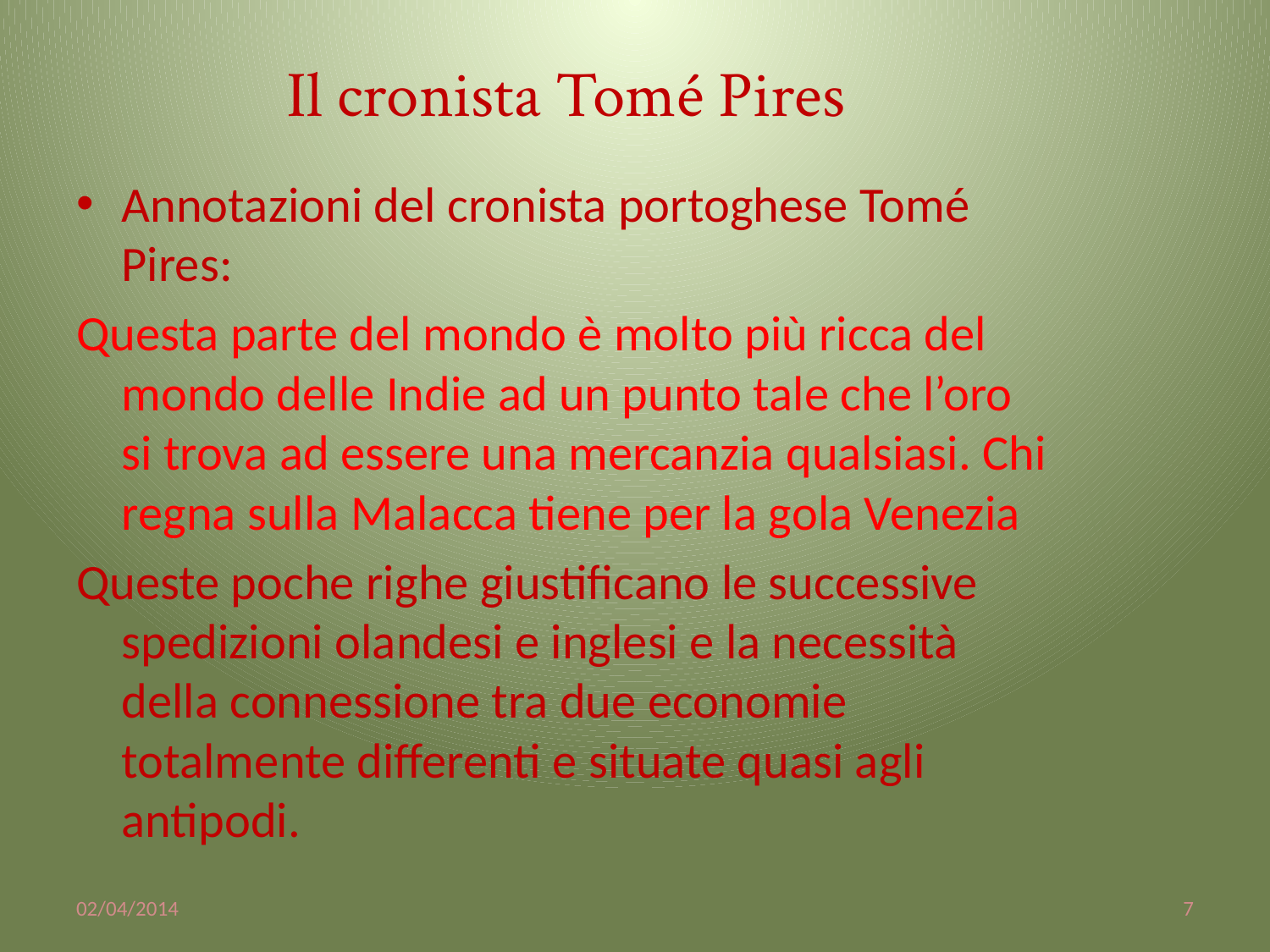

# Il cronista Tomé Pires
Annotazioni del cronista portoghese Tomé Pires:
Questa parte del mondo è molto più ricca del mondo delle Indie ad un punto tale che l’oro si trova ad essere una mercanzia qualsiasi. Chi regna sulla Malacca tiene per la gola Venezia
Queste poche righe giustificano le successive spedizioni olandesi e inglesi e la necessità della connessione tra due economie totalmente differenti e situate quasi agli antipodi.
02/04/2014
7